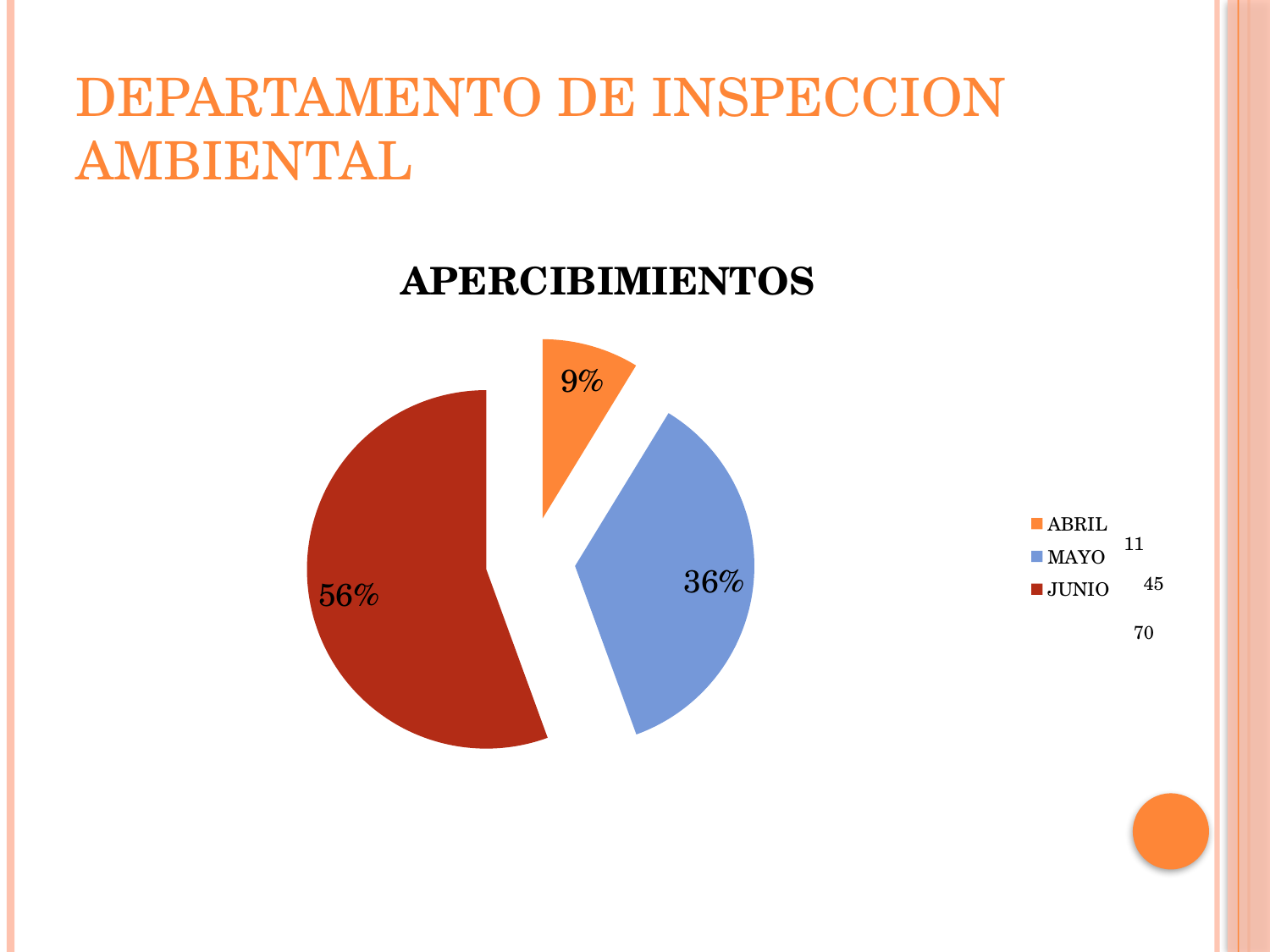

# DEPARTAMENTO DE INSPECCION  AMBIENTAL

### Chart:

| Category | APERCIBIMIENTOS |
|---|---|
| ABRIL | 11.0 |
| MAYO | 45.0 |
| JUNIO | 70.0 |
11
45
70